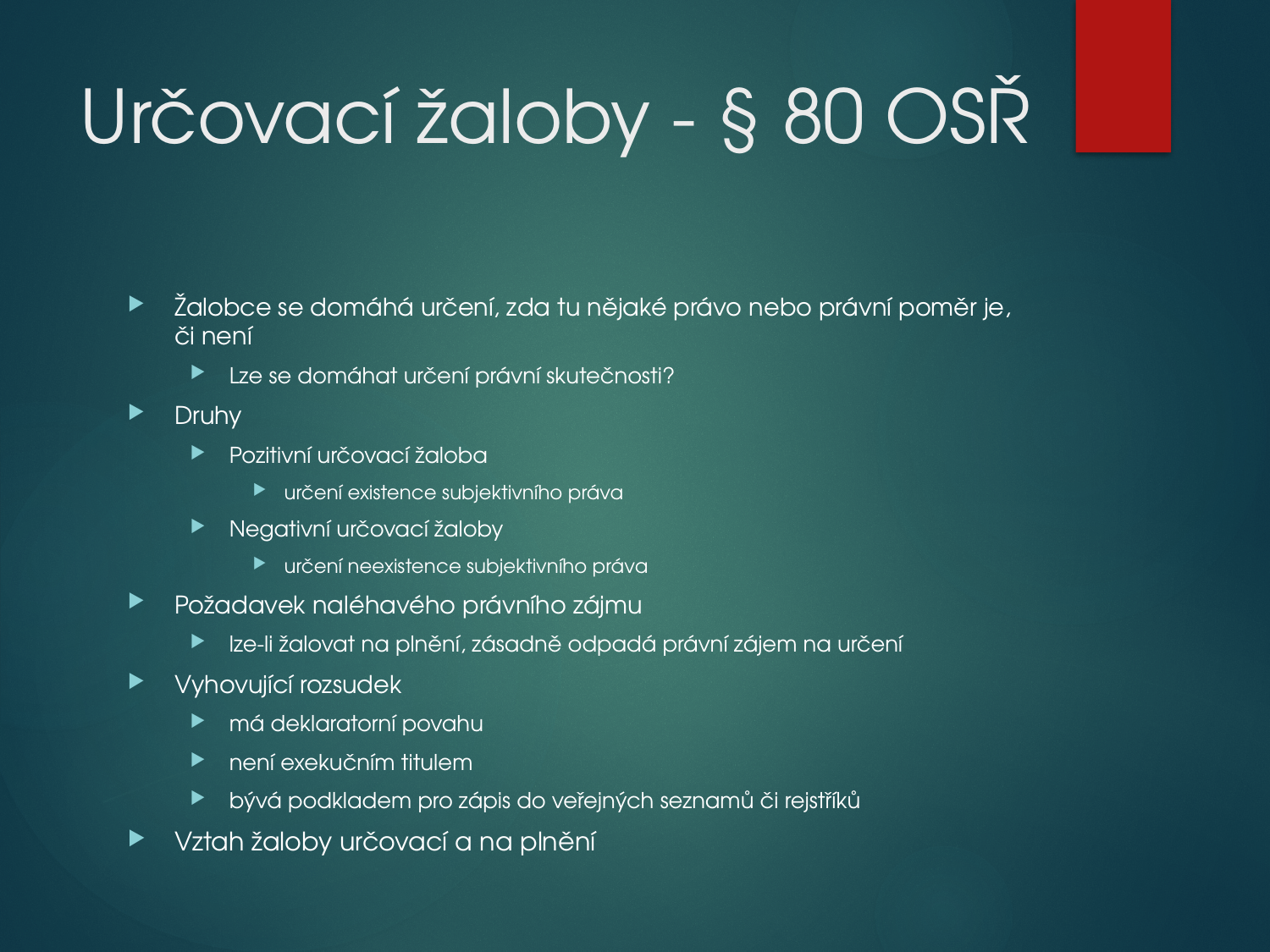

# Určovací žaloby - § 80 OSŘ
Žalobce se domáhá určení, zda tu nějaké právo nebo právní poměr je, či není
Lze se domáhat určení právní skutečnosti?
Druhy
Pozitivní určovací žaloba
určení existence subjektivního práva
Negativní určovací žaloby
určení neexistence subjektivního práva
Požadavek naléhavého právního zájmu
lze-li žalovat na plnění, zásadně odpadá právní zájem na určení
Vyhovující rozsudek
má deklaratorní povahu
není exekučním titulem
bývá podkladem pro zápis do veřejných seznamů či rejstříků
Vztah žaloby určovací a na plnění